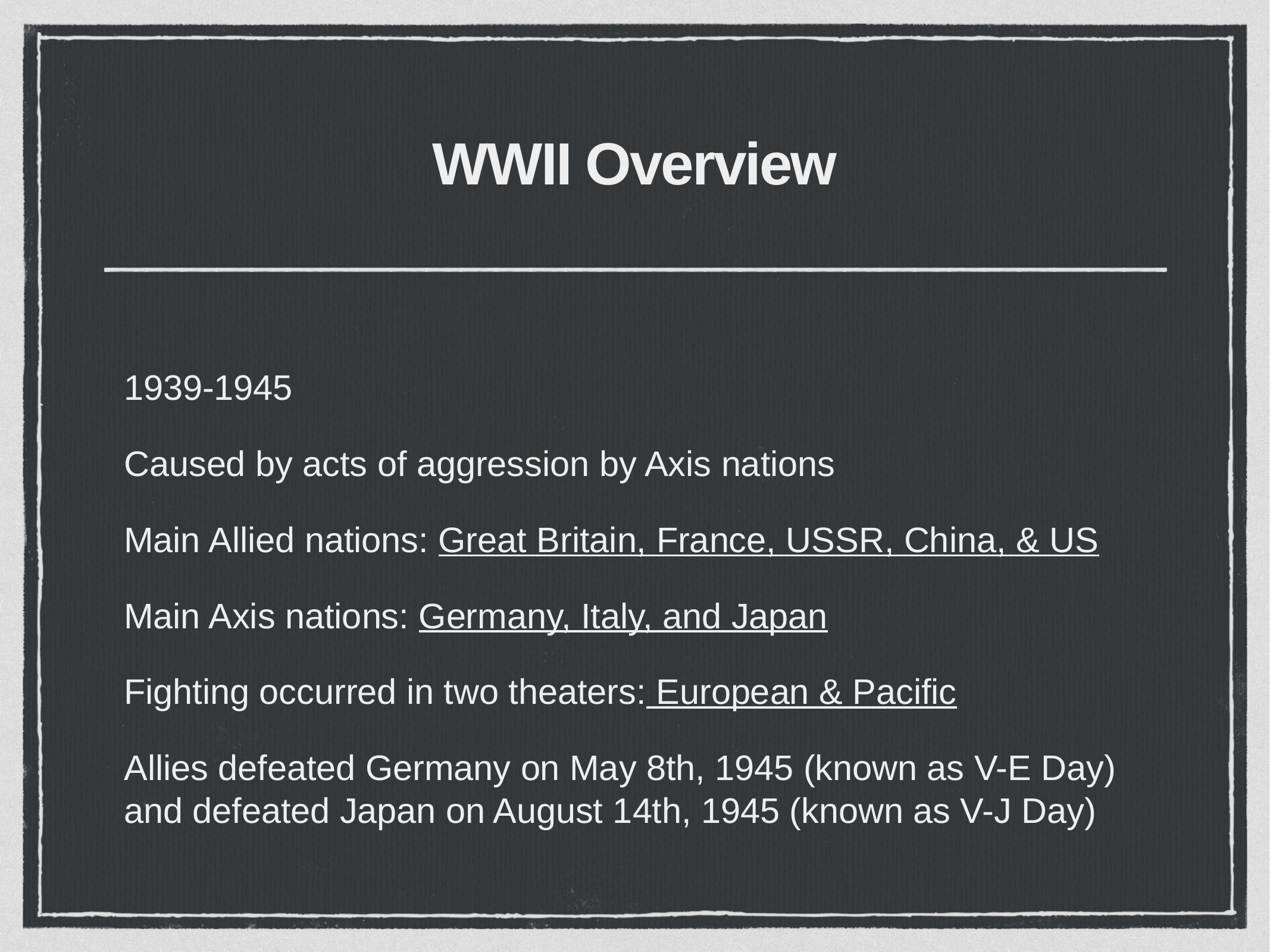

# WWII Overview
1939-1945
Caused by acts of aggression by Axis nations
Main Allied nations: Great Britain, France, USSR, China, & US
Main Axis nations: Germany, Italy, and Japan
Fighting occurred in two theaters: European & Pacific
Allies defeated Germany on May 8th, 1945 (known as V-E Day) and defeated Japan on August 14th, 1945 (known as V-J Day)